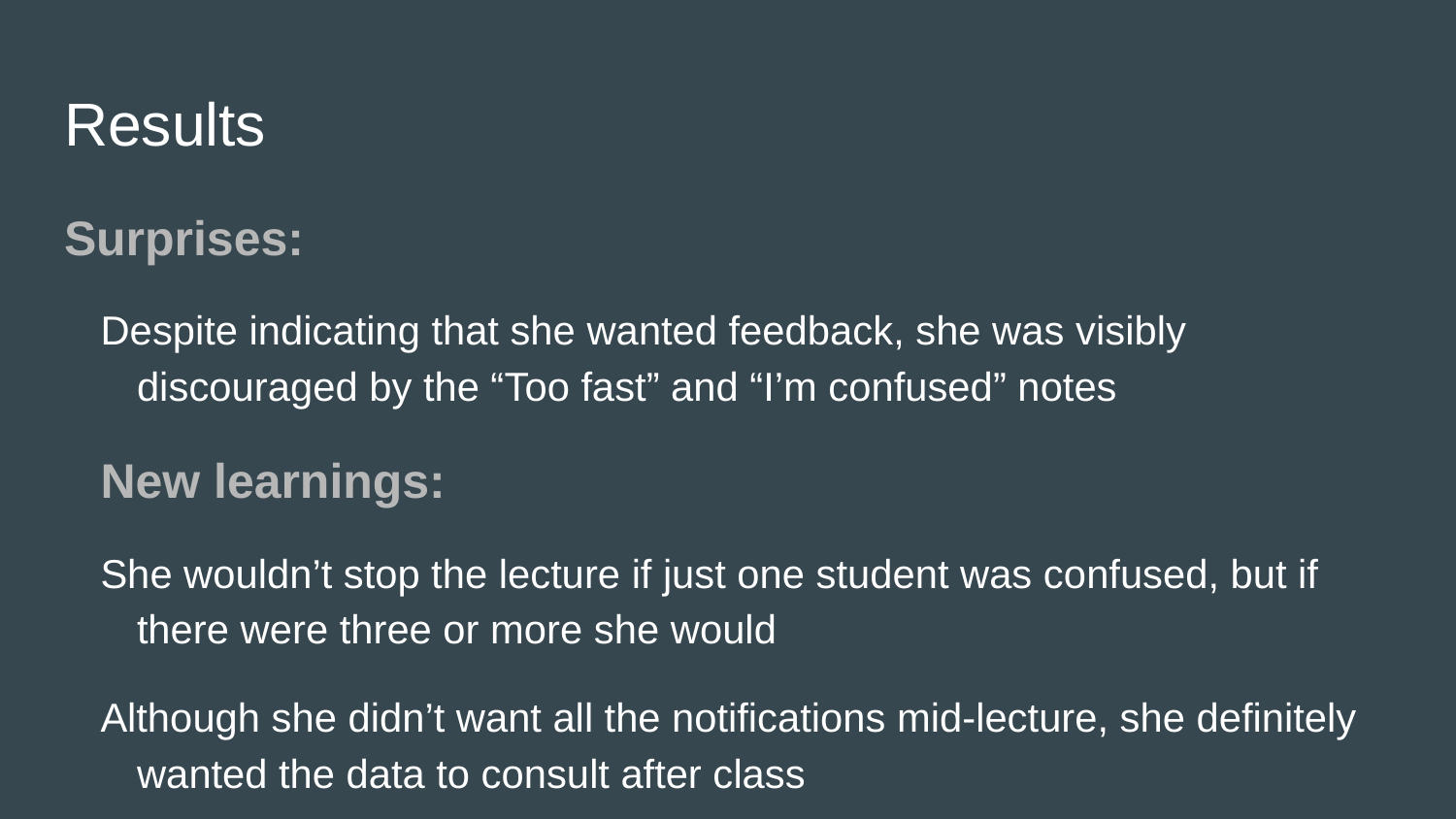

# Results
Surprises:
Despite indicating that she wanted feedback, she was visibly discouraged by the “Too fast” and “I’m confused” notes
New learnings:
She wouldn’t stop the lecture if just one student was confused, but if there were three or more she would
Although she didn’t want all the notifications mid-lecture, she definitely wanted the data to consult after class